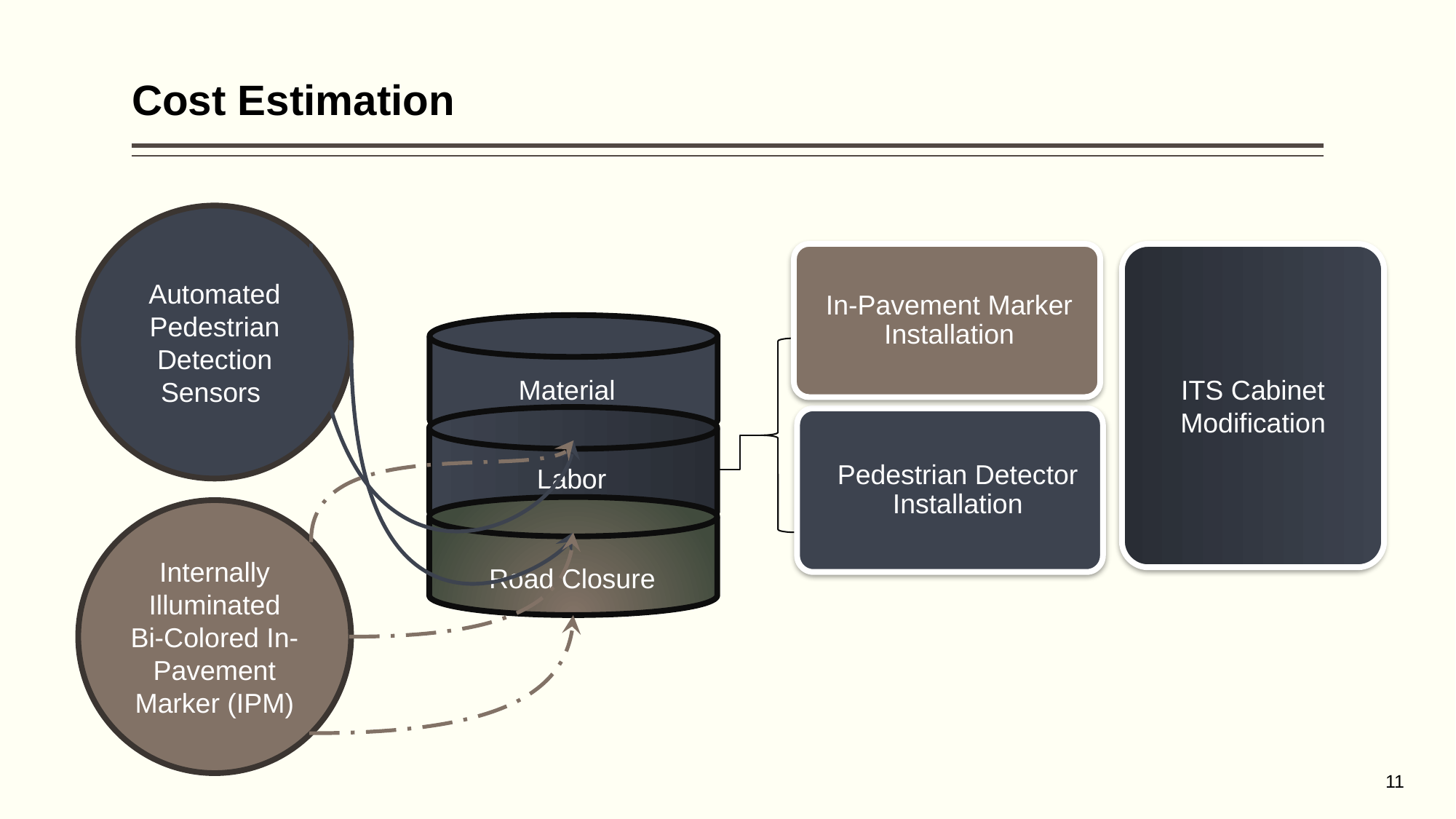

# Cost Estimation

Automated Pedestrian Detection Sensors
In-Pavement Marker Installation
ITS Cabinet Modification

Material

Pedestrian Detector Installation
Labor
Internally Illuminated Bi-Colored In-Pavement Marker (IPM)
Road Closure
11